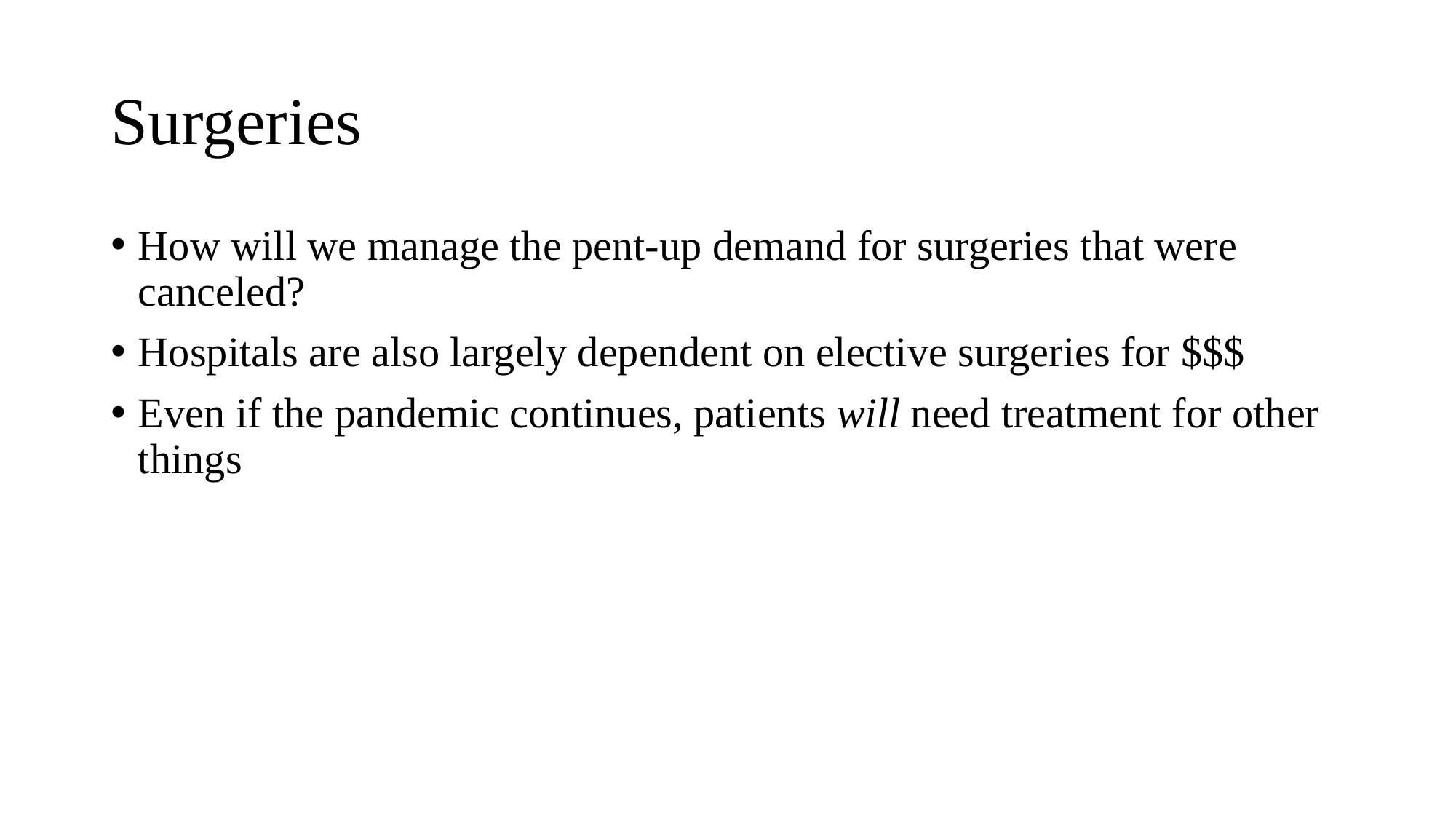

# Surgeries
How will we manage the pent-up demand for surgeries that were canceled?
Hospitals are also largely dependent on elective surgeries for $$$
Even if the pandemic continues, patients will need treatment for other things